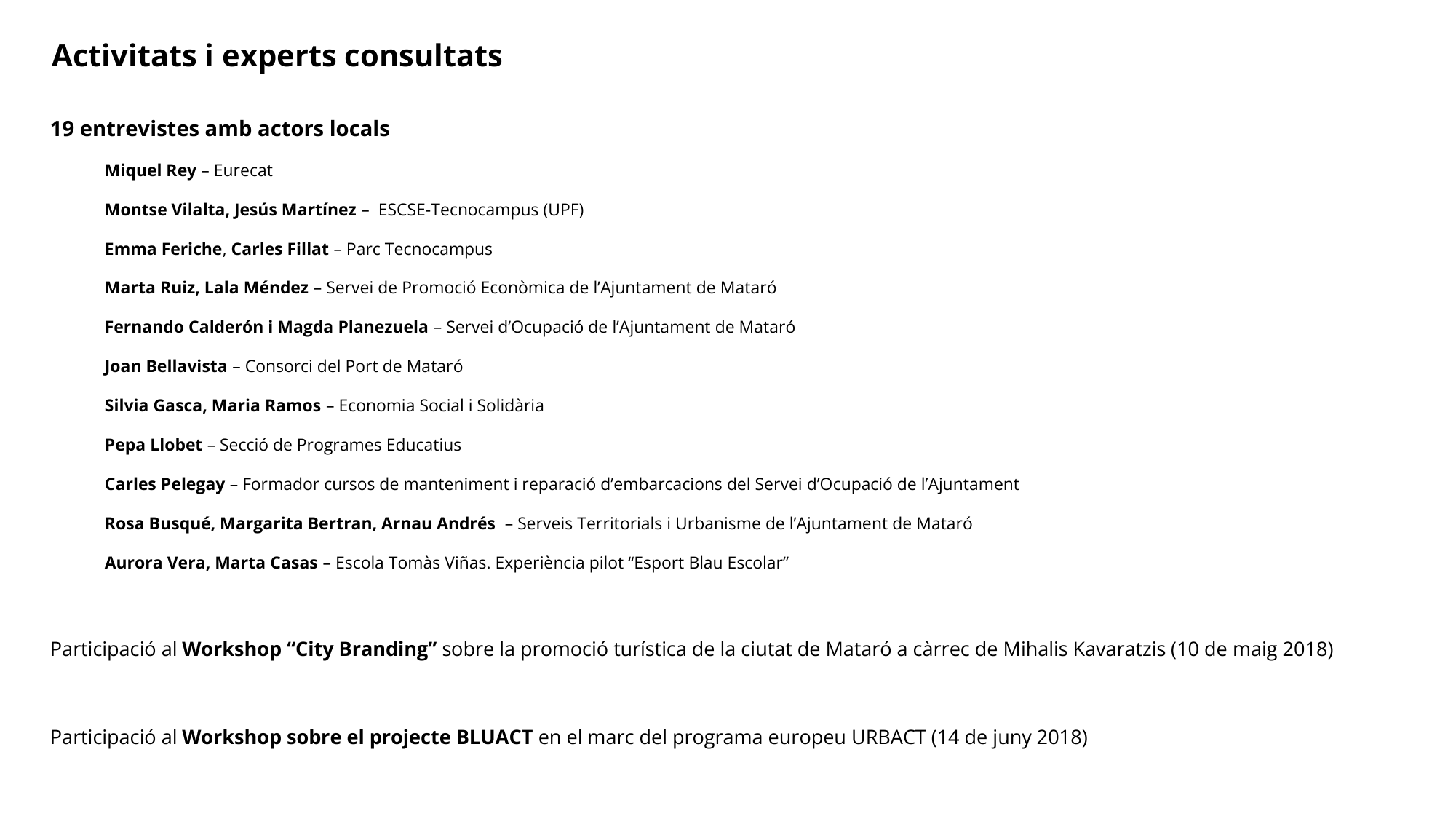

Activitats i experts consultats
19 entrevistes amb actors locals
Miquel Rey – Eurecat
Montse Vilalta, Jesús Martínez –  ESCSE-Tecnocampus (UPF)
Emma Feriche, Carles Fillat – Parc Tecnocampus
Marta Ruiz, Lala Méndez – Servei de Promoció Econòmica de l’Ajuntament de Mataró
Fernando Calderón i Magda Planezuela – Servei d’Ocupació de l’Ajuntament de Mataró
Joan Bellavista – Consorci del Port de Mataró
Silvia Gasca, Maria Ramos – Economia Social i Solidària
Pepa Llobet – Secció de Programes Educatius
Carles Pelegay – Formador cursos de manteniment i reparació d’embarcacions del Servei d’Ocupació de l’Ajuntament
Rosa Busqué, Margarita Bertran, Arnau Andrés  – Serveis Territorials i Urbanisme de l’Ajuntament de Mataró
Aurora Vera, Marta Casas – Escola Tomàs Viñas. Experiència pilot “Esport Blau Escolar”

Participació al Workshop “City Branding” sobre la promoció turística de la ciutat de Mataró a càrrec de Mihalis Kavaratzis (10 de maig 2018)

Participació al Workshop sobre el projecte BLUACT en el marc del programa europeu URBACT (14 de juny 2018)